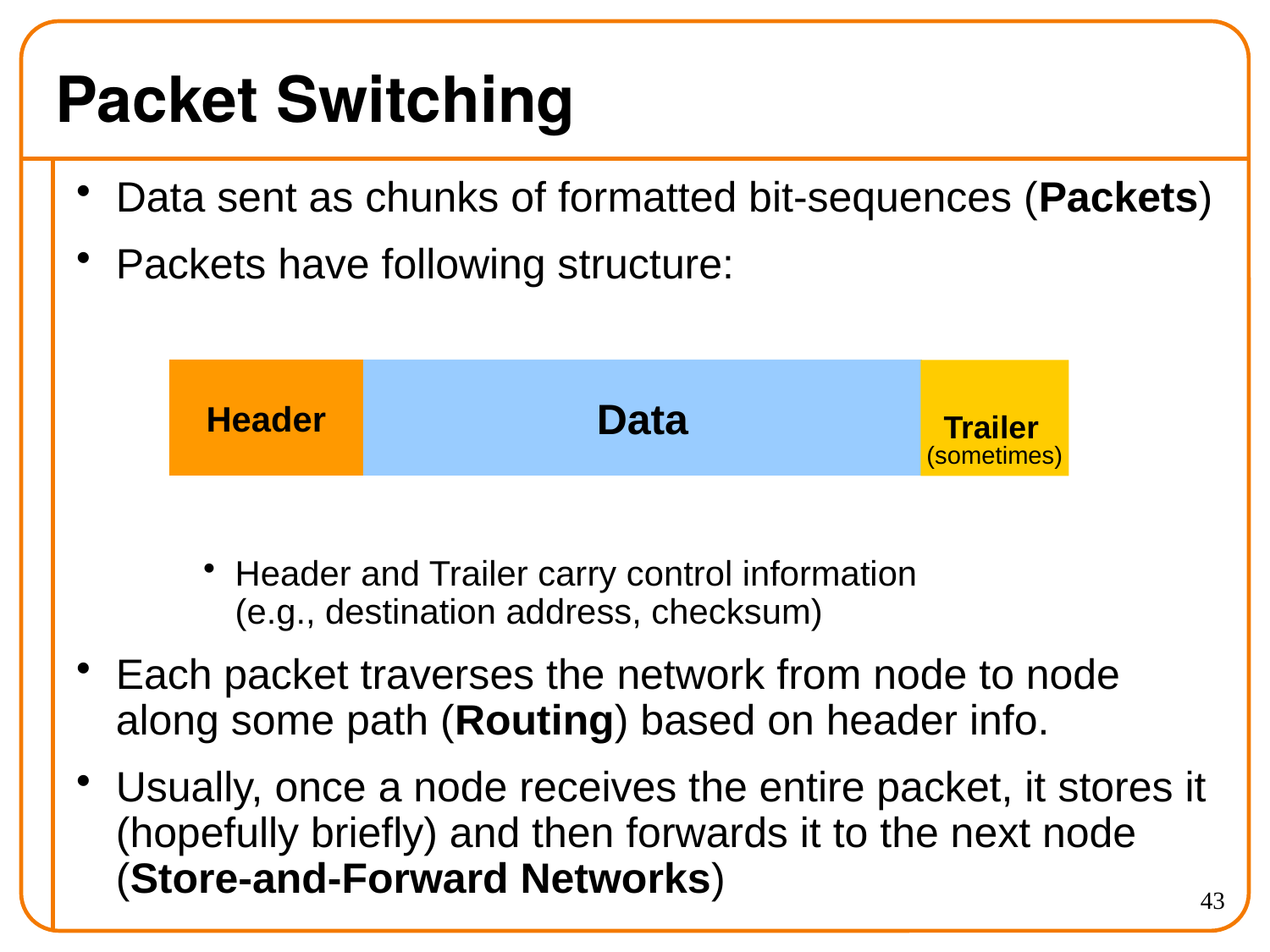

# Packet Switching
Data sent as chunks of formatted bit-sequences (Packets)
Packets have following structure:

Header and Trailer carry control information
(e.g., destination address, checksum)
Each packet traverses the network from node to node along some path (Routing) based on header info.
Usually, once a node receives the entire packet, it stores it (hopefully briefly) and then forwards it to the next node (Store-and-Forward Networks)
Header
Data

Trailer
(sometimes)
43